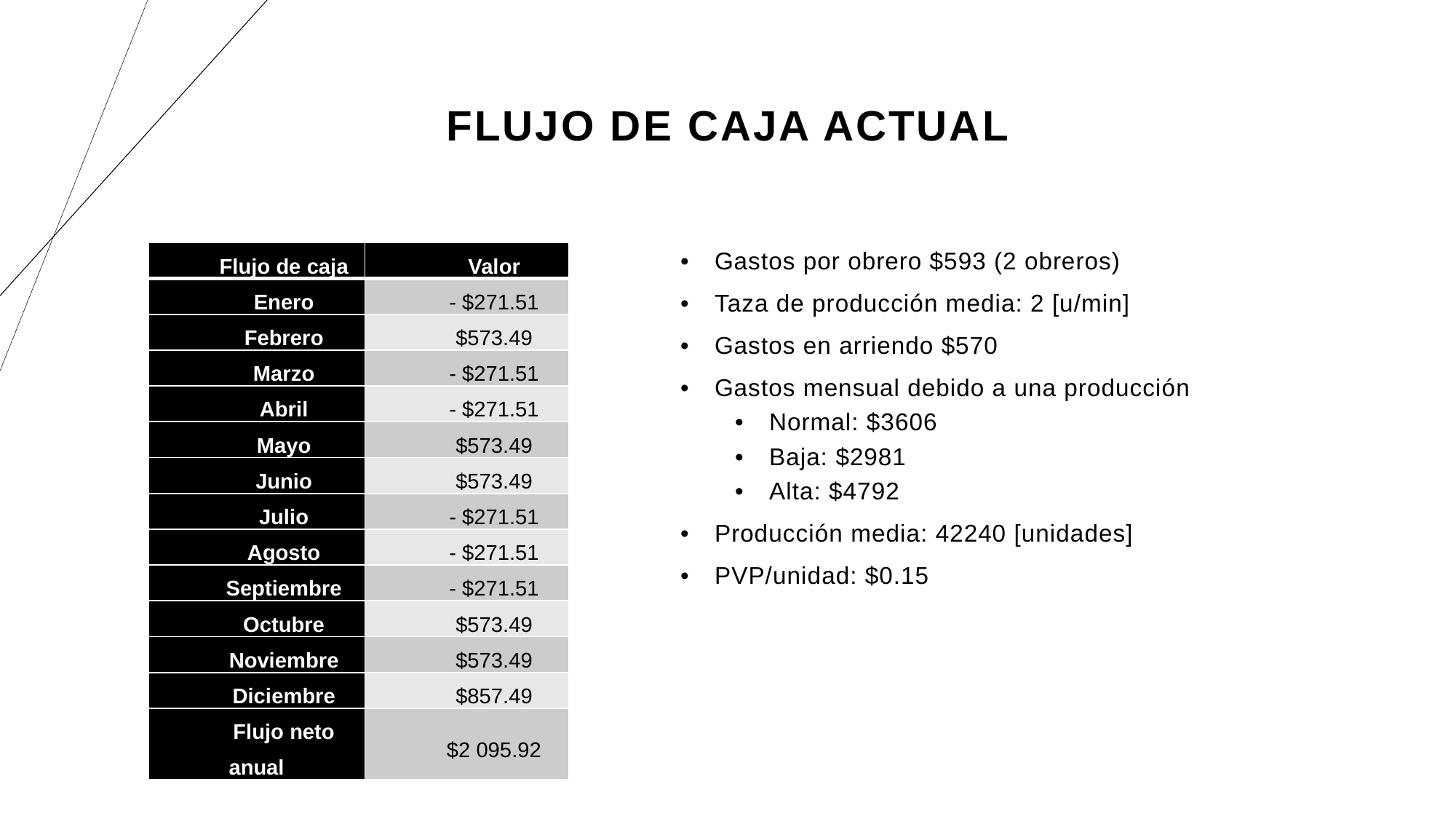

# Flujo de caja actual
| Flujo de caja | Valor |
| --- | --- |
| Enero | - $271.51 |
| Febrero | $573.49 |
| Marzo | - $271.51 |
| Abril | - $271.51 |
| Mayo | $573.49 |
| Junio | $573.49 |
| Julio | - $271.51 |
| Agosto | - $271.51 |
| Septiembre | - $271.51 |
| Octubre | $573.49 |
| Noviembre | $573.49 |
| Diciembre | $857.49 |
| Flujo neto anual | $2 095.92 |
Gastos por obrero $593 (2 obreros)
Taza de producción media: 2 [u/min]
Gastos en arriendo $570
Gastos mensual debido a una producción
Normal: $3606
Baja: $2981
Alta: $4792
Producción media: 42240 [unidades]
PVP/unidad: $0.15